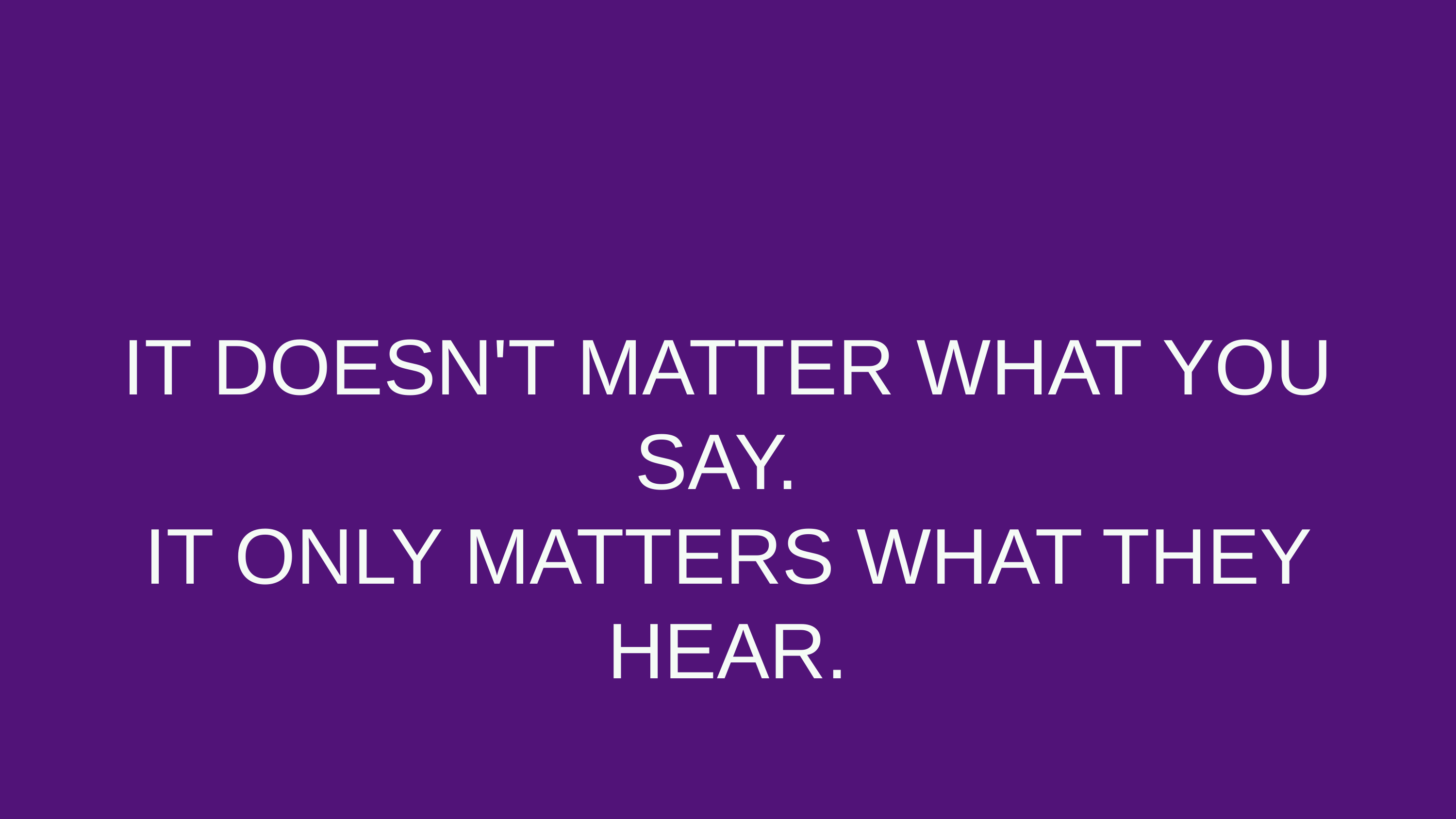

IT DOESN'T MATTER WHAT YOU SAY.
IT ONLY MATTERS WHAT THEY HEAR.